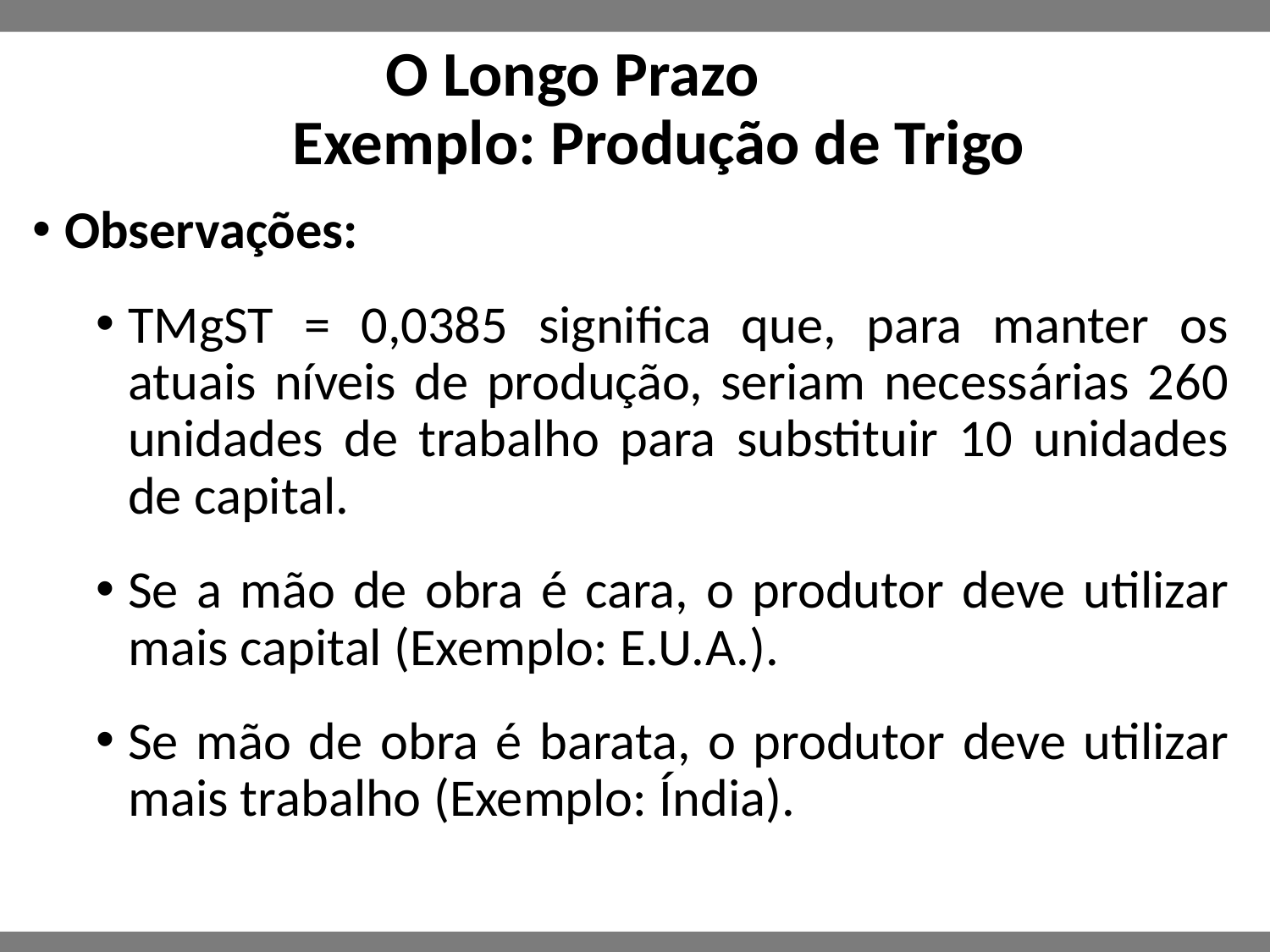

# O Longo Prazo             Exemplo: Produção de Trigo
Observações:
TMgST = 0,0385 significa que, para manter os atuais níveis de produção, seriam necessárias 260 unidades de trabalho para substituir 10 unidades de capital.
Se a mão de obra é cara, o produtor deve utilizar mais capital (Exemplo: E.U.A.).
Se mão de obra é barata, o produtor deve utilizar mais trabalho (Exemplo: Índia).